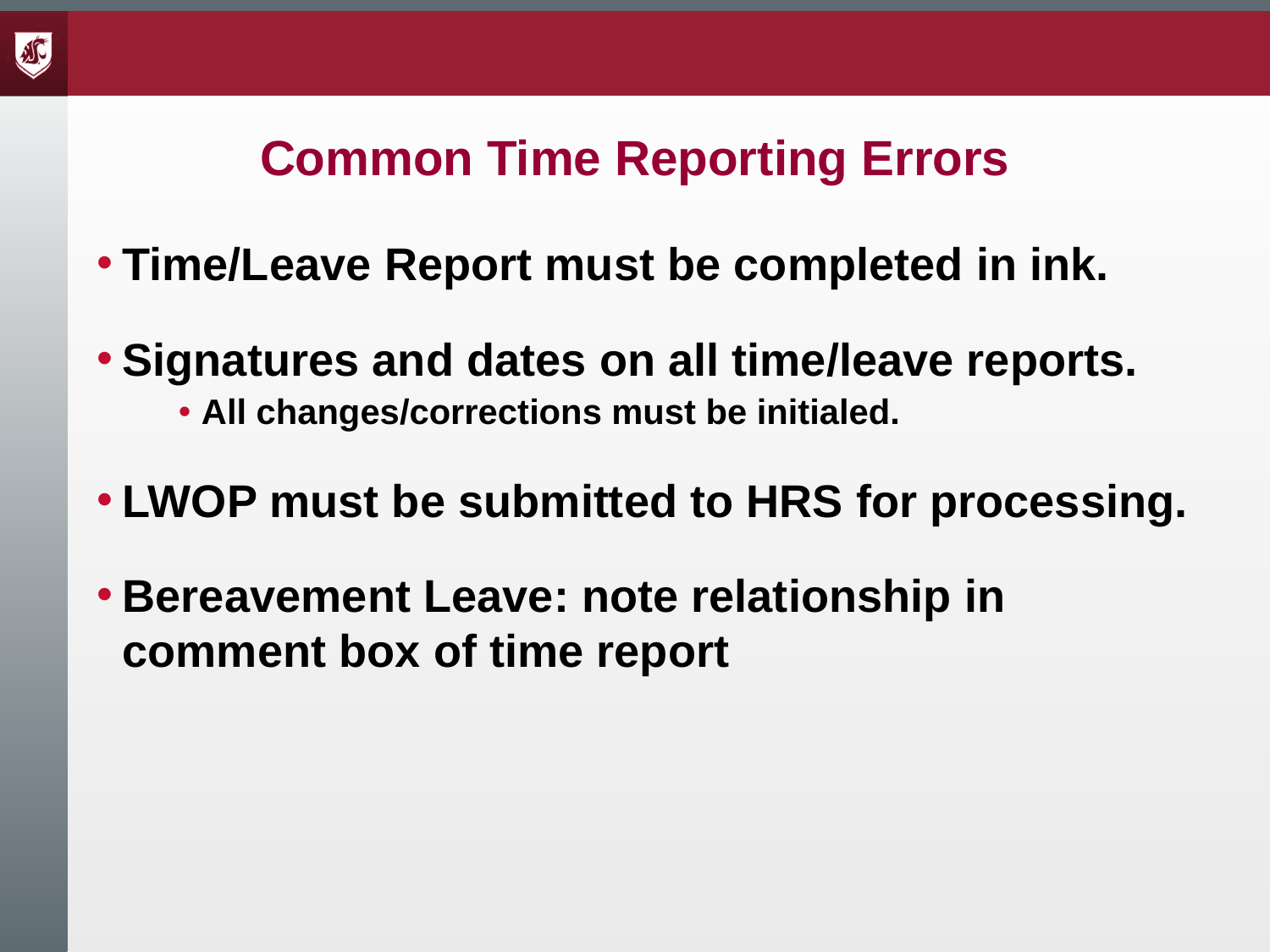

# Common Time Reporting Errors
Time/Leave Report must be completed in ink.
Signatures and dates on all time/leave reports.
All changes/corrections must be initialed.
LWOP must be submitted to HRS for processing.
Bereavement Leave: note relationship in comment box of time report